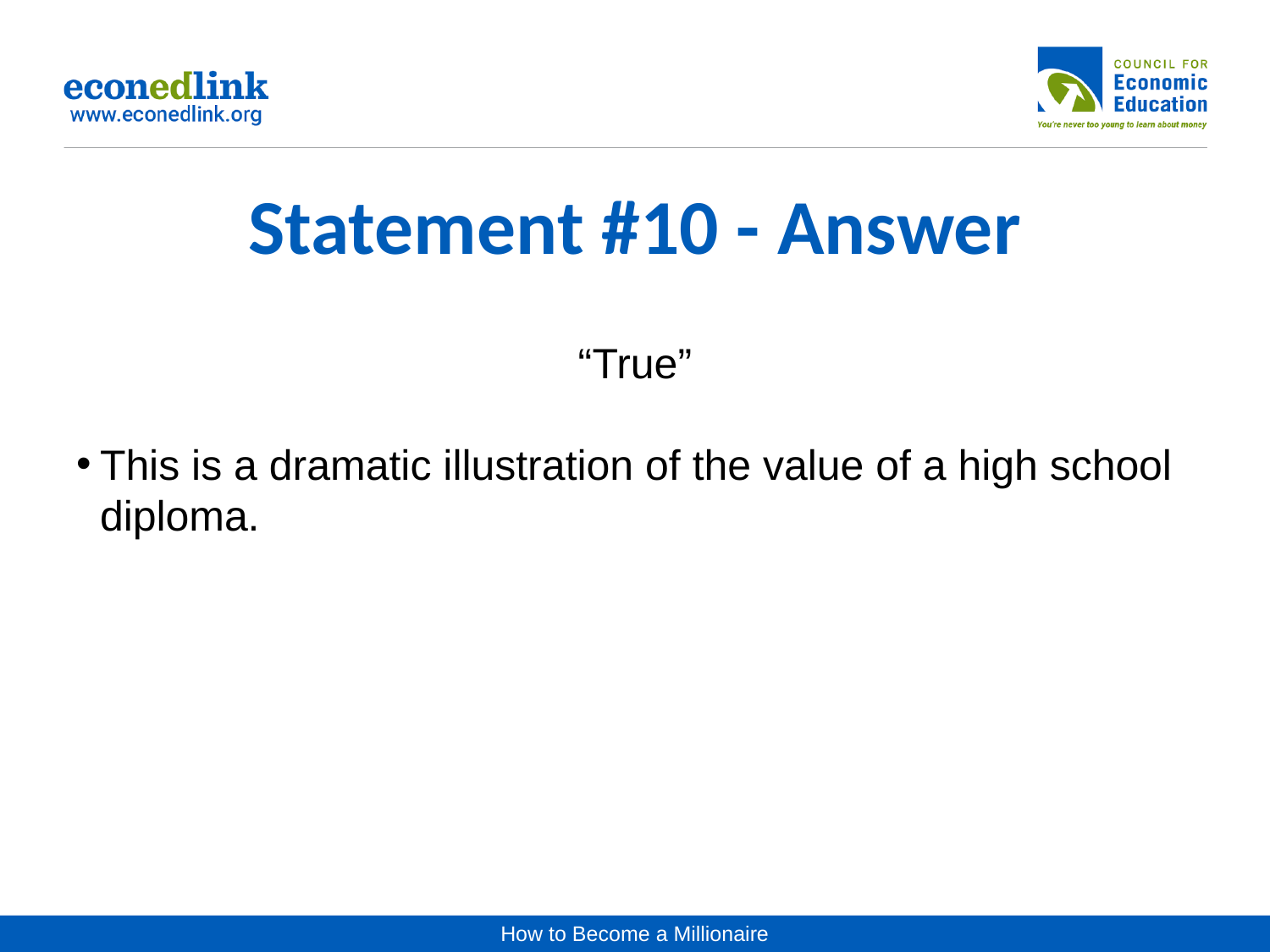

# Statement #10 - Answer
“True”

This is a dramatic illustration of the value of a high school diploma.